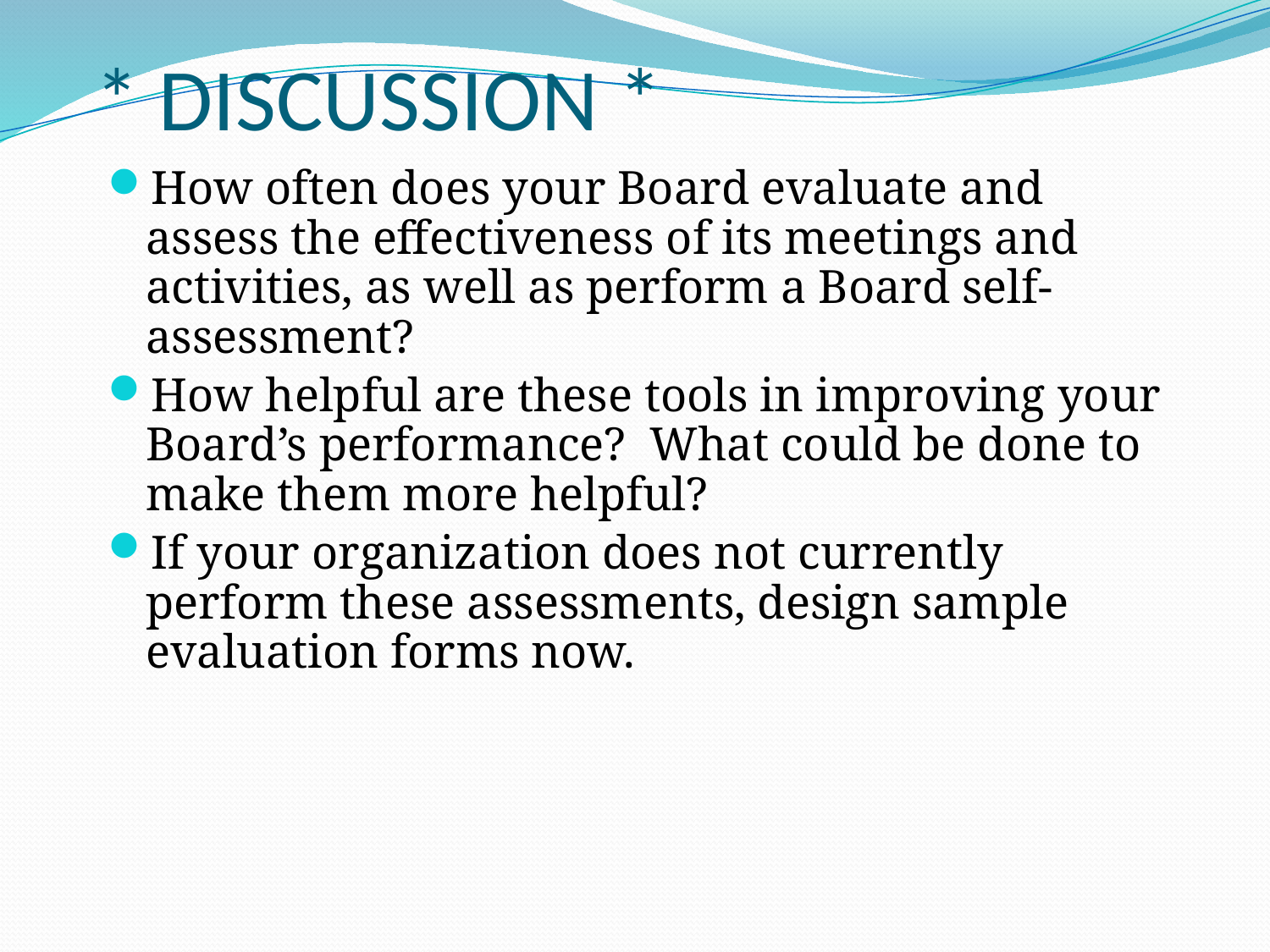

# * DISCUSSION *
How often does your Board evaluate and assess the effectiveness of its meetings and activities, as well as perform a Board self-assessment?
How helpful are these tools in improving your Board’s performance?  What could be done to make them more helpful?
If your organization does not currently perform these assessments, design sample evaluation forms now.